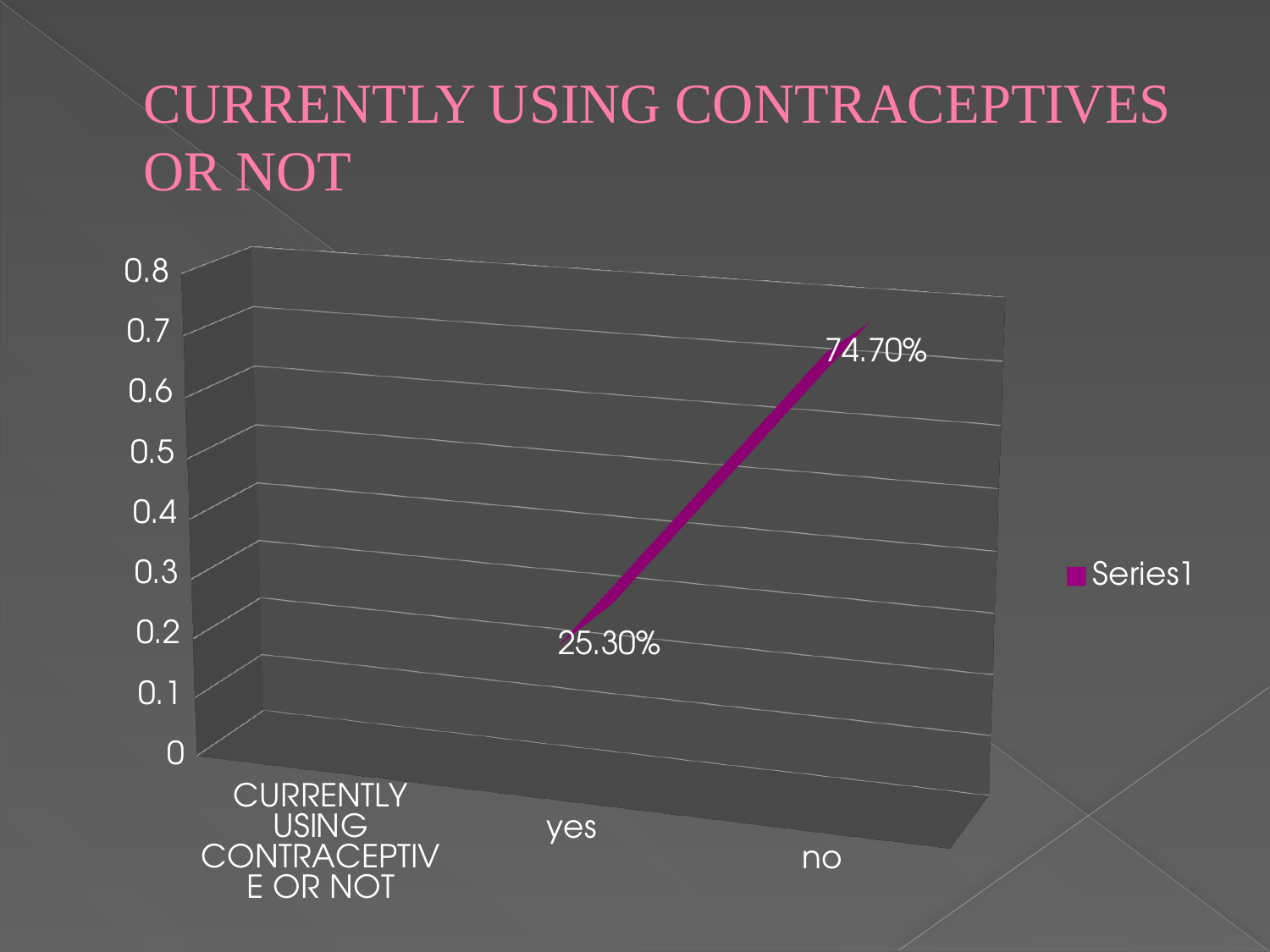

# CURRENTLY USING CONTRACEPTIVES OR NOT

[unsupported chart]